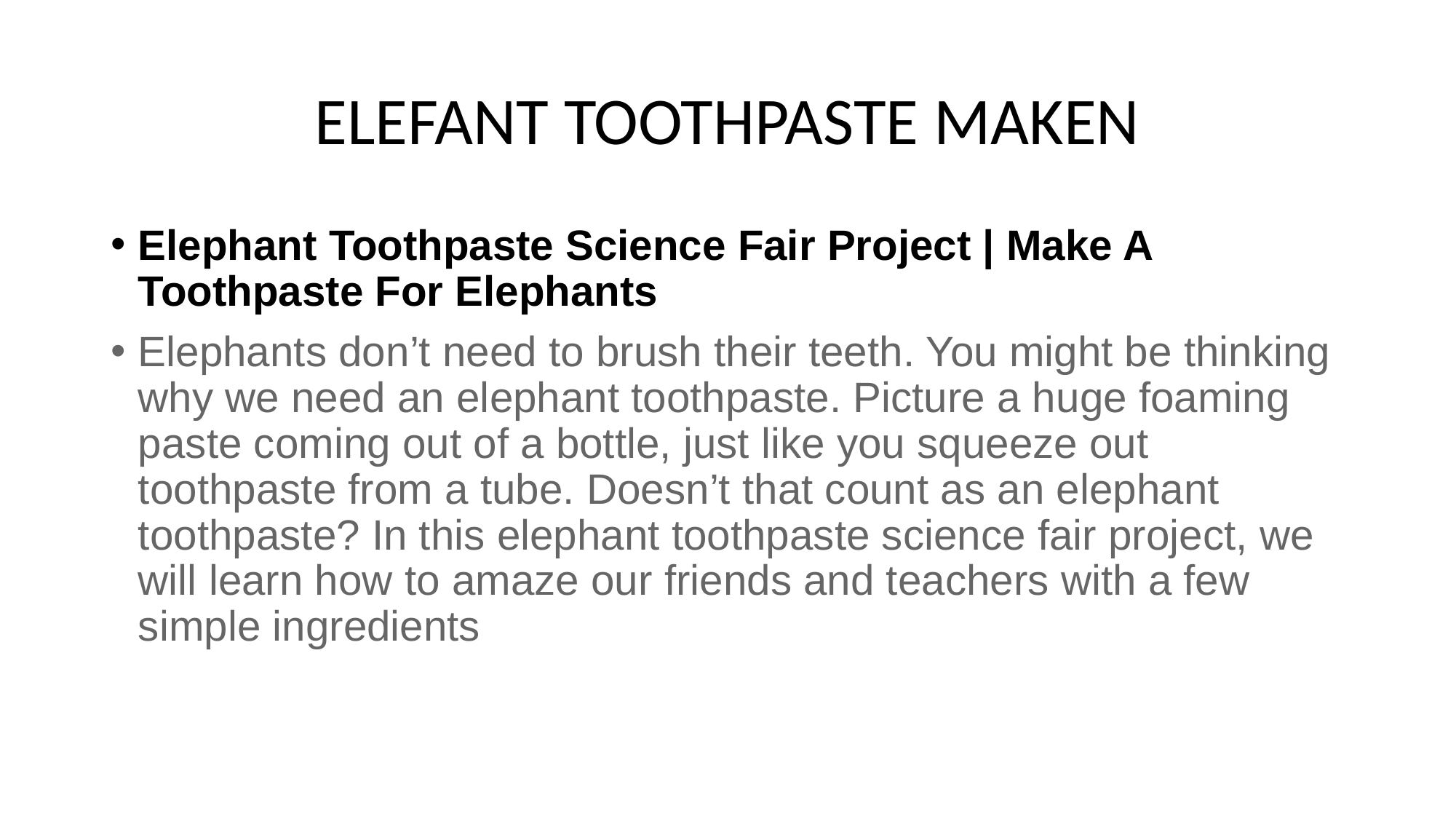

# ELEFANT TOOTHPASTE MAKEN
Elephant Toothpaste Science Fair Project | Make A Toothpaste For Elephants
Elephants don’t need to brush their teeth. You might be thinking why we need an elephant toothpaste. Picture a huge foaming paste coming out of a bottle, just like you squeeze out toothpaste from a tube. Doesn’t that count as an elephant toothpaste? In this elephant toothpaste science fair project, we will learn how to amaze our friends and teachers with a few simple ingredients